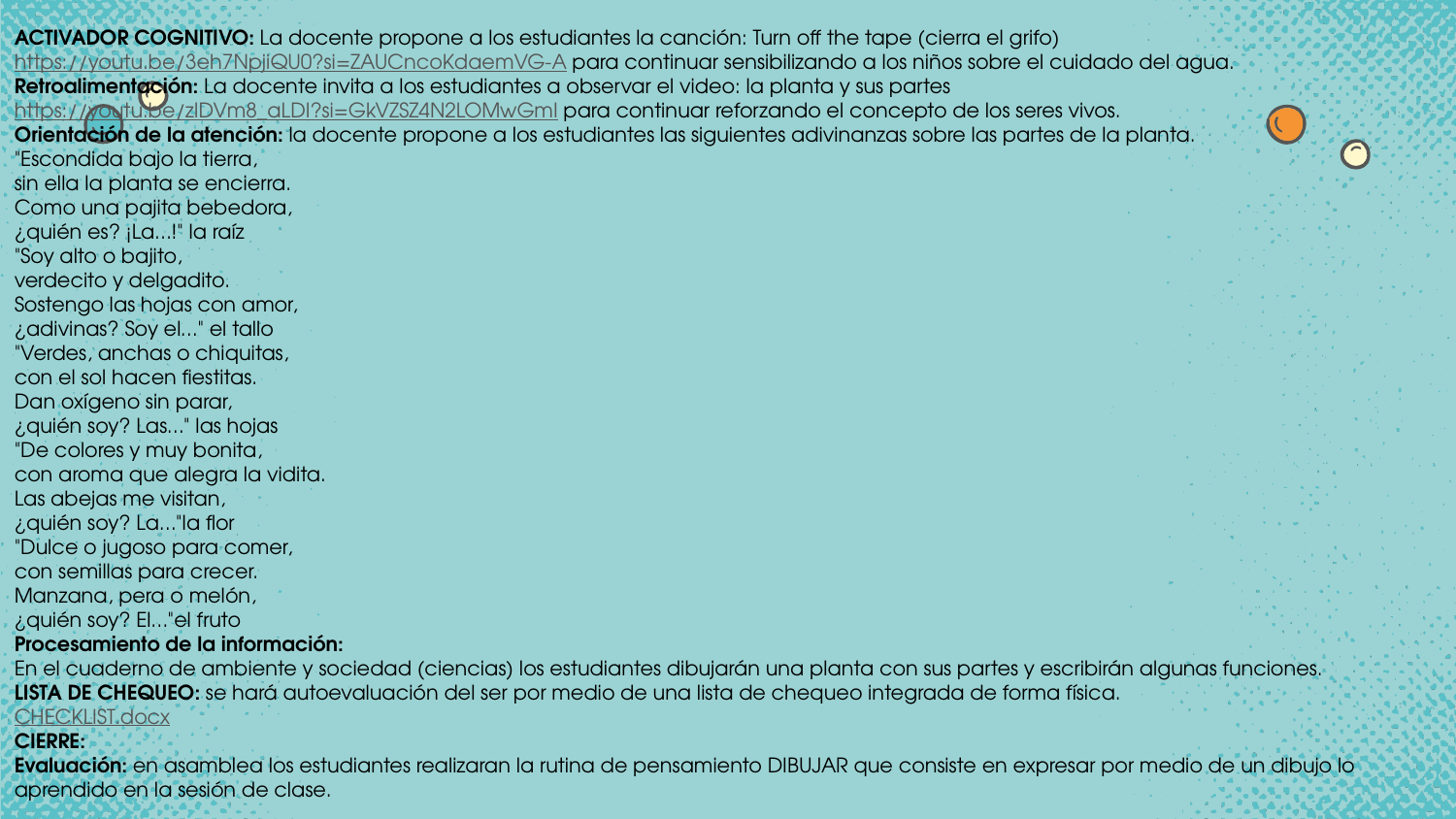

ACTIVADOR COGNITIVO: La docente propone a los estudiantes la canción: Turn off the tape (cierra el grifo) https://youtu.be/3eh7NpjiQU0?si=ZAUCncoKdaemVG-A para continuar sensibilizando a los niños sobre el cuidado del agua.
Retroalimentación: La docente invita a los estudiantes a observar el video: la planta y sus partes https://youtu.be/zIDVm8_aLDI?si=GkVZSZ4N2LOMwGmI para continuar reforzando el concepto de los seres vivos.
Orientación de la atención: la docente propone a los estudiantes las siguientes adivinanzas sobre las partes de la planta.
"Escondida bajo la tierra,
sin ella la planta se encierra.
Como una pajita bebedora,
¿quién es? ¡La…!" la raíz
"Soy alto o bajito,
verdecito y delgadito.
Sostengo las hojas con amor,
¿adivinas? Soy el…" el tallo
"Verdes, anchas o chiquitas,
con el sol hacen fiestitas.
Dan oxígeno sin parar,
¿quién soy? Las…" las hojas
"De colores y muy bonita,
con aroma que alegra la vidita.
Las abejas me visitan,
¿quién soy? La…"la flor
"Dulce o jugoso para comer,
con semillas para crecer.
Manzana, pera o melón,
¿quién soy? El…"el fruto
Procesamiento de la información:
En el cuaderno de ambiente y sociedad (ciencias) los estudiantes dibujarán una planta con sus partes y escribirán algunas funciones.
LISTA DE CHEQUEO: se hará autoevaluación del ser por medio de una lista de chequeo integrada de forma física.
CHECKLIST.docx
CIERRE:
Evaluación: en asamblea los estudiantes realizaran la rutina de pensamiento DIBUJAR que consiste en expresar por medio de un dibujo lo aprendido en la sesión de clase.